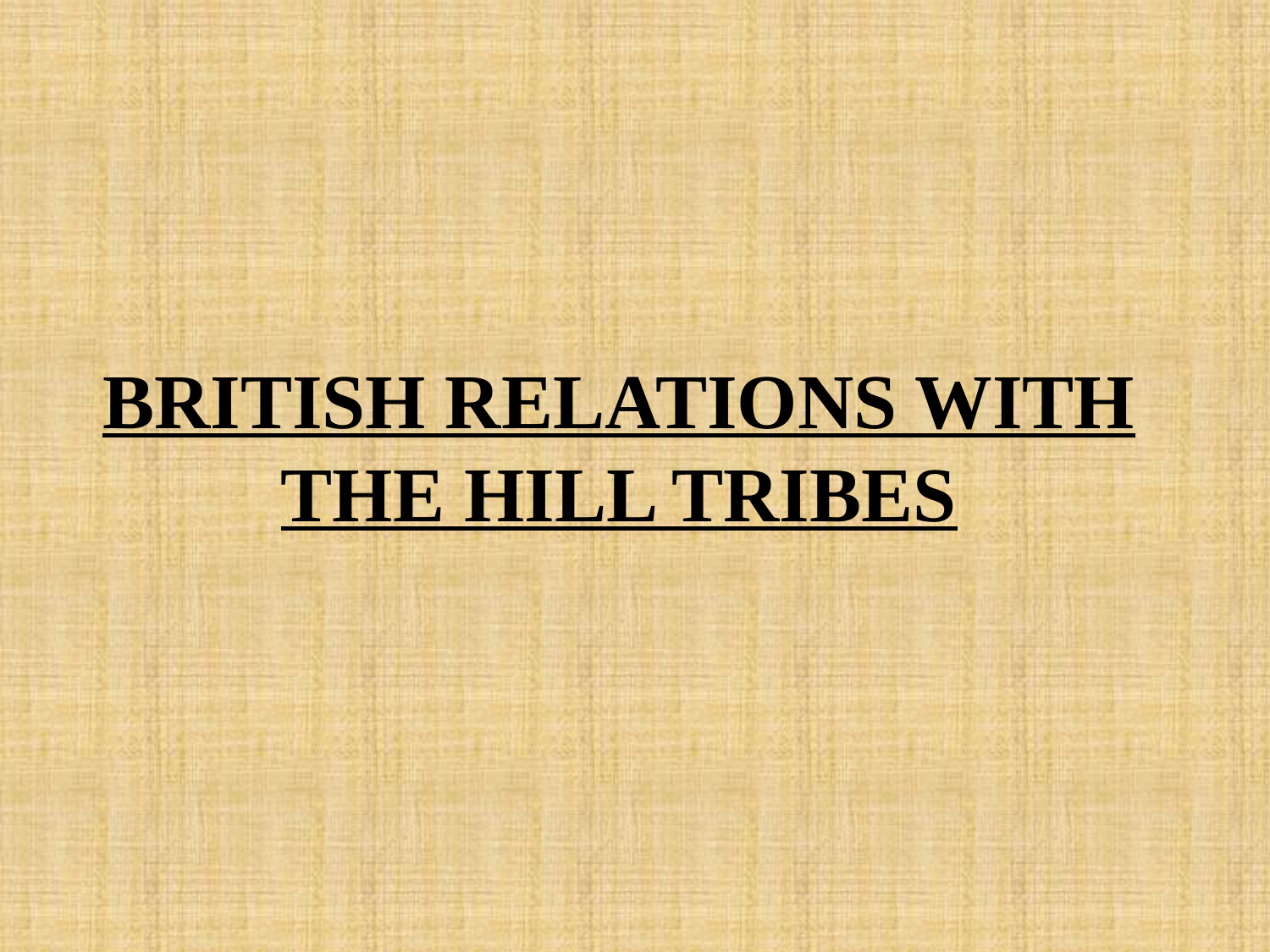

# BRITISH RELATIONS WITH THE HILL TRIBES